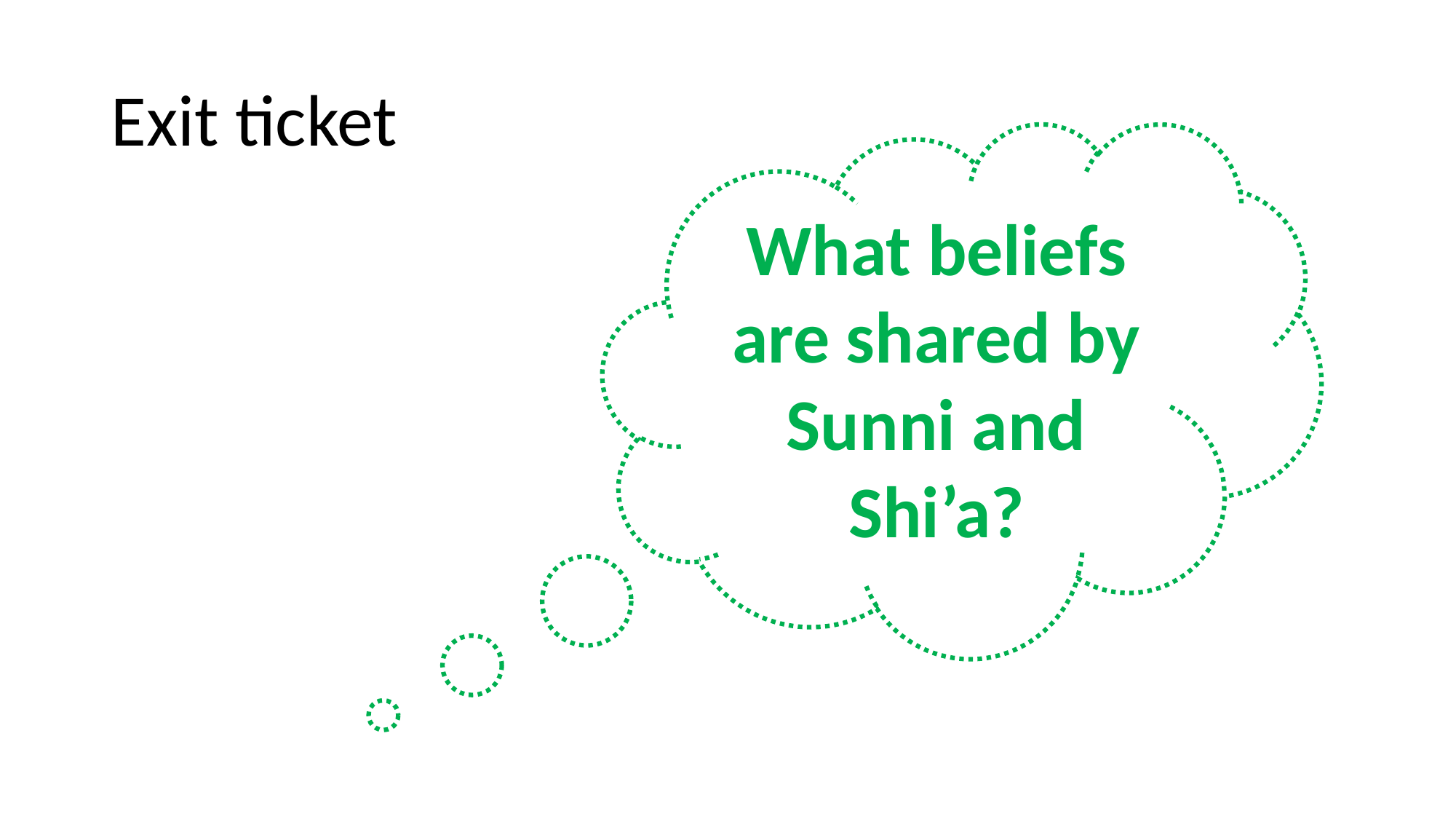

# Exit ticket
What beliefs are shared by Sunni and Shi’a?